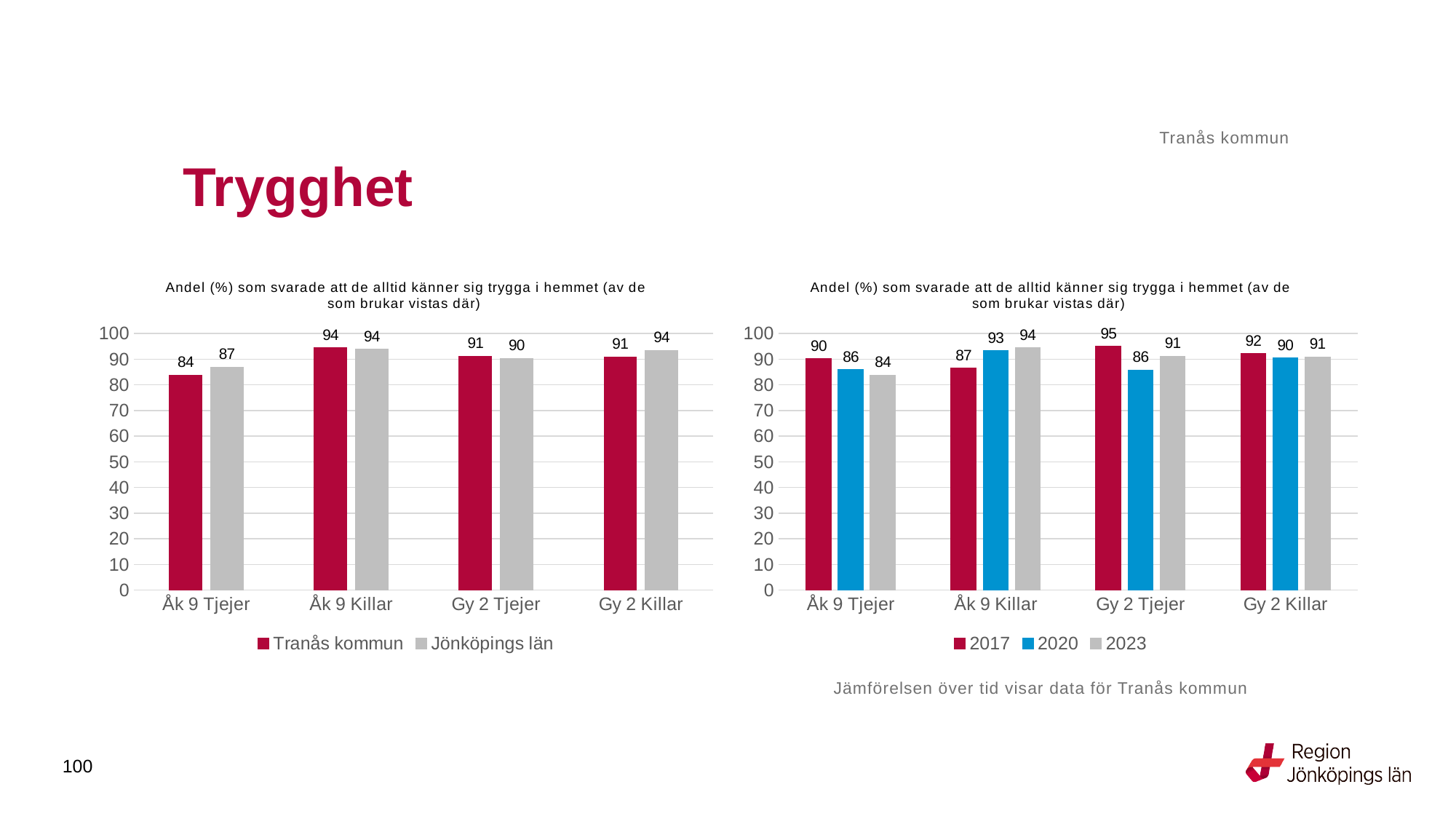

Tranås kommun
# Trygghet

### Chart: Andel (%) som svarade att de alltid känner sig trygga i hemmet (av de som brukar vistas där)

| Category | Tranås kommun | Jönköpings län |
|---|---|---|
| Åk 9 Tjejer | 83.7838 | 86.9393 |
| Åk 9 Killar | 94.4444 | 93.8817 |
| Gy 2 Tjejer | 91.25 | 90.3429 |
| Gy 2 Killar | 90.9091 | 93.5205 |

### Chart: Andel (%) som svarade att de alltid känner sig trygga i hemmet (av de som brukar vistas där)

| Category | 2017 | 2020 | 2023 |
|---|---|---|---|
| Åk 9 Tjejer | 90.2174 | 85.9155 | 83.7838 |
| Åk 9 Killar | 86.5672 | 93.2692 | 94.4444 |
| Gy 2 Tjejer | 95.0 | 85.7143 | 91.25 |
| Gy 2 Killar | 92.1348 | 90.4762 | 90.9091 |
Jämförelsen över tid visar data för Tranås kommun
100